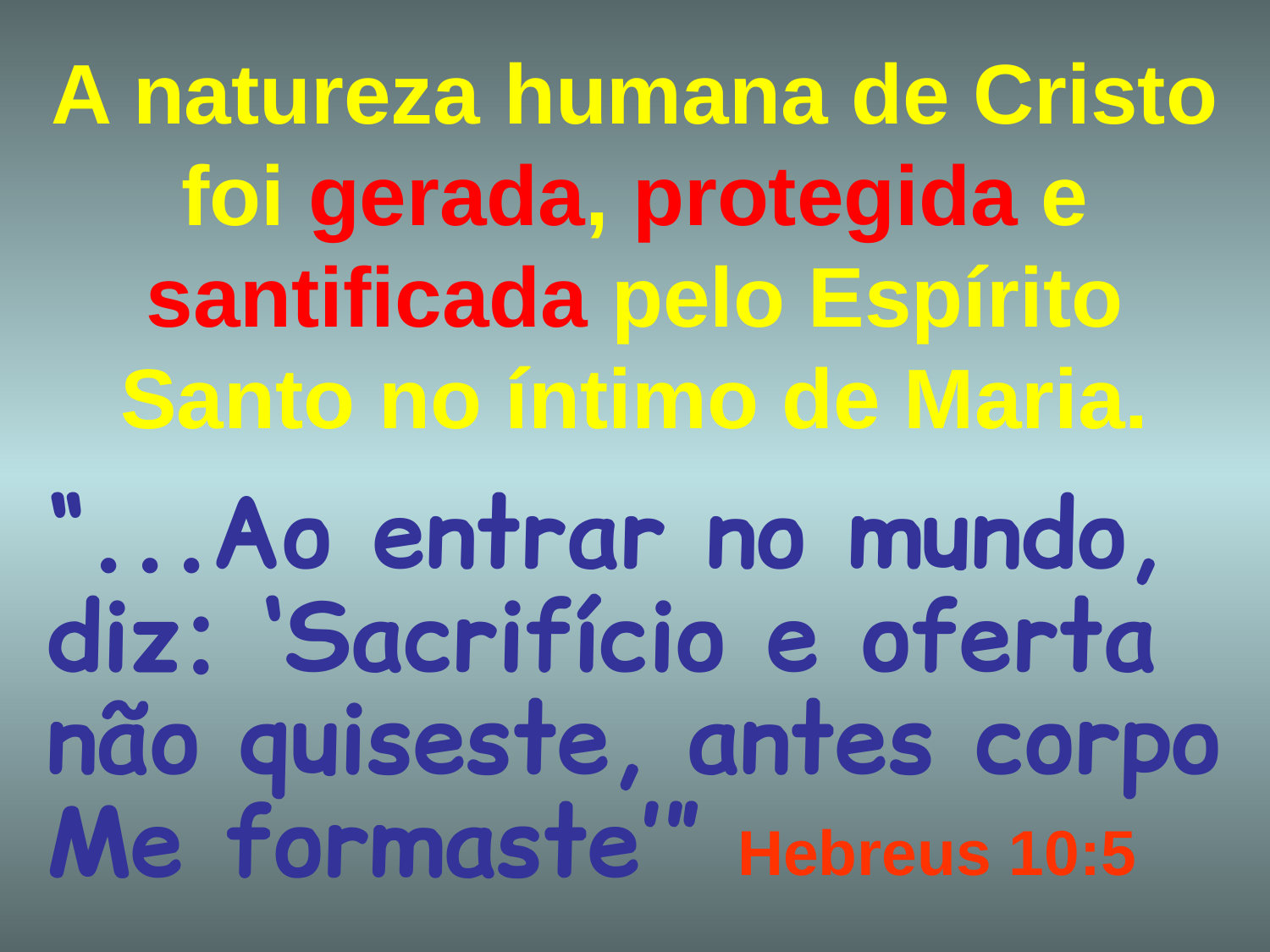

# A natureza humana de Cristo foi gerada, protegida e santificada pelo Espírito Santo no íntimo de Maria.
“...Ao entrar no mundo, diz: ‘Sacrifício e oferta não quiseste, antes corpo Me formaste’”
Hebreus 10:5